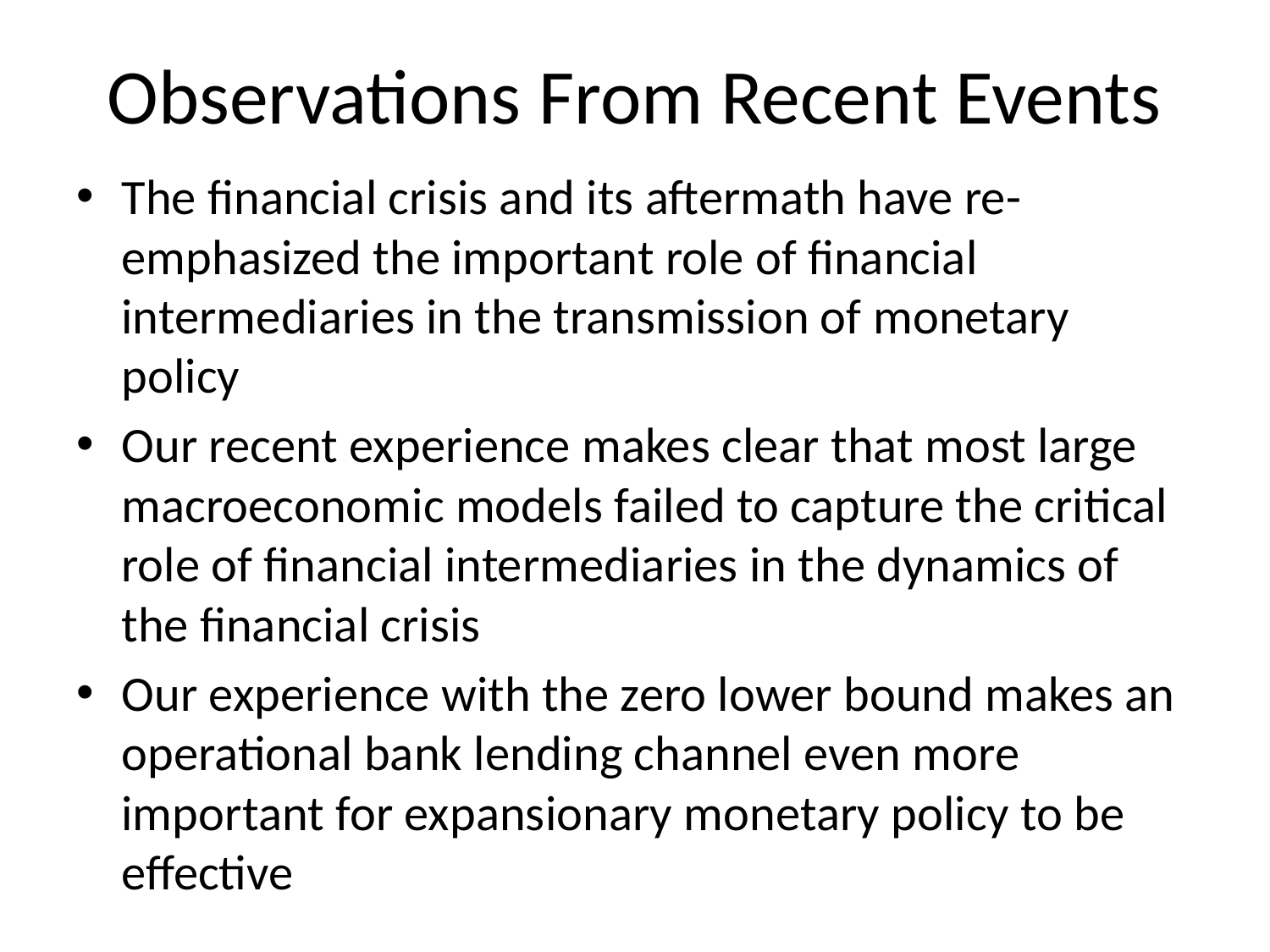

# Observations From Recent Events
The financial crisis and its aftermath have re-emphasized the important role of financial intermediaries in the transmission of monetary policy
Our recent experience makes clear that most large macroeconomic models failed to capture the critical role of financial intermediaries in the dynamics of the financial crisis
Our experience with the zero lower bound makes an operational bank lending channel even more important for expansionary monetary policy to be effective